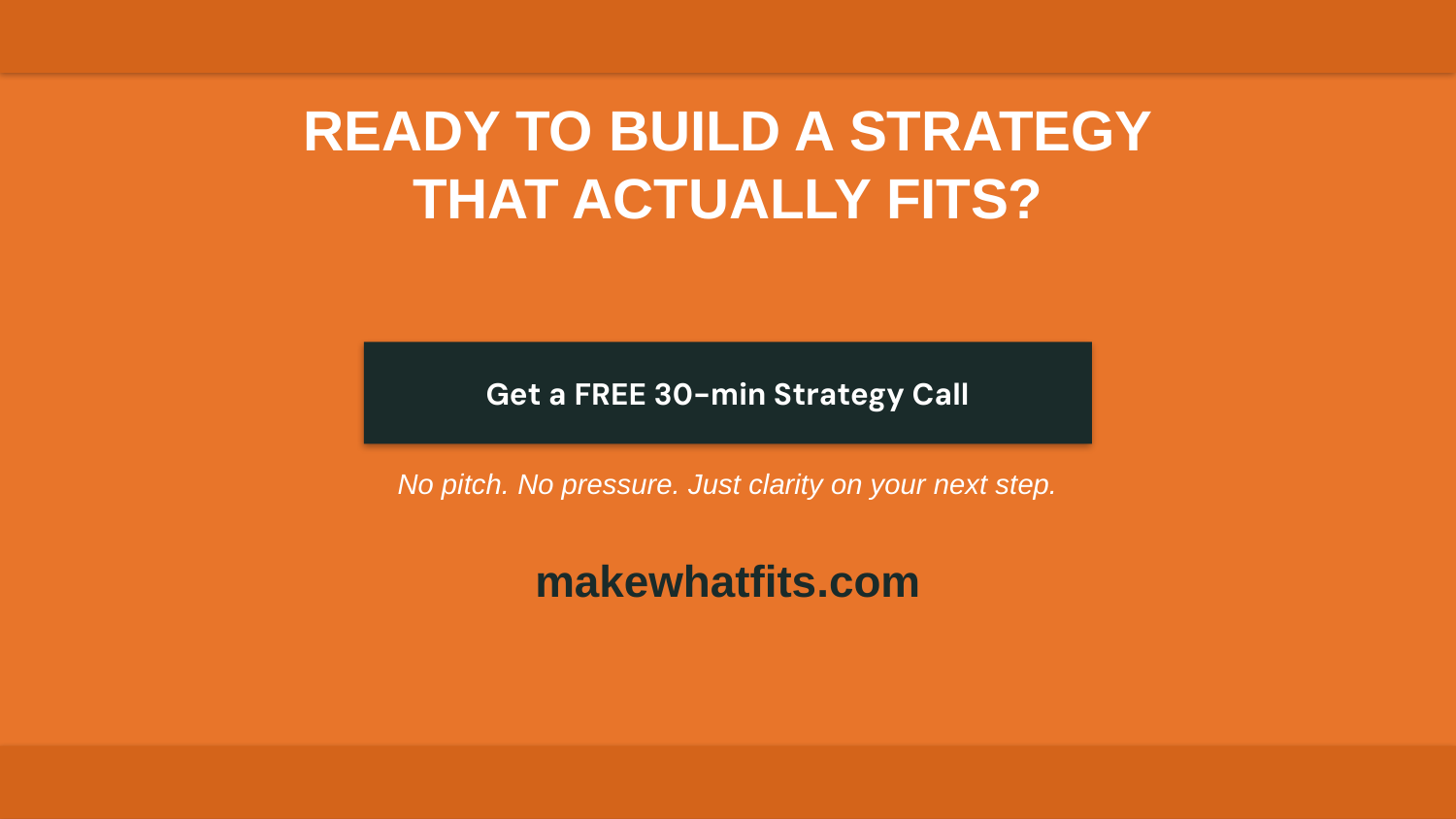

READY TO BUILD A STRATEGY
THAT ACTUALLY FITS?
Get a FREE 30-min Strategy Call
No pitch. No pressure. Just clarity on your next step.
makewhatfits.com